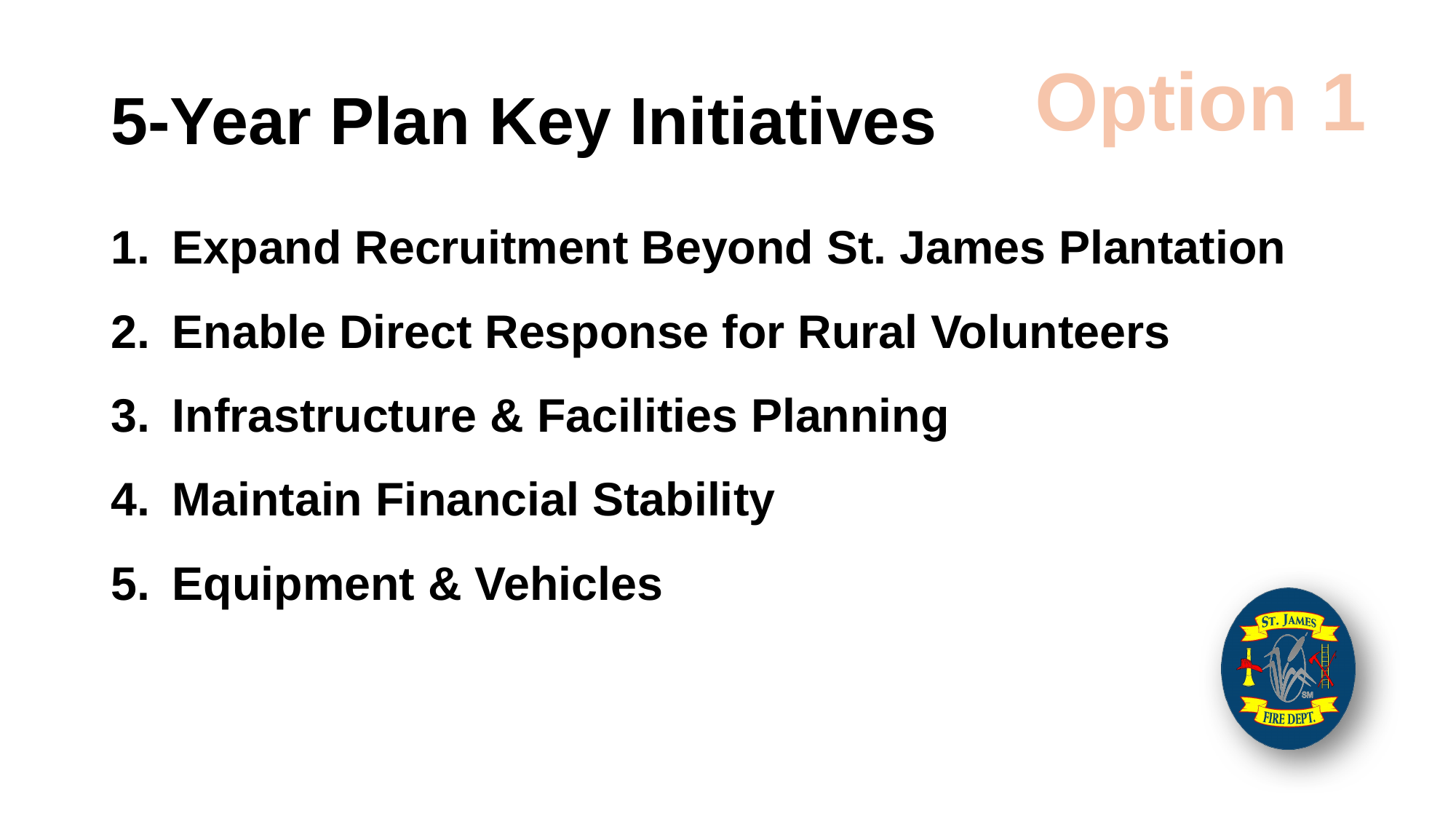

# 5-Year Plan Key Initiatives
Option 1
Expand Recruitment Beyond St. James Plantation
Enable Direct Response for Rural Volunteers
Infrastructure & Facilities Planning
Maintain Financial Stability
Equipment & Vehicles